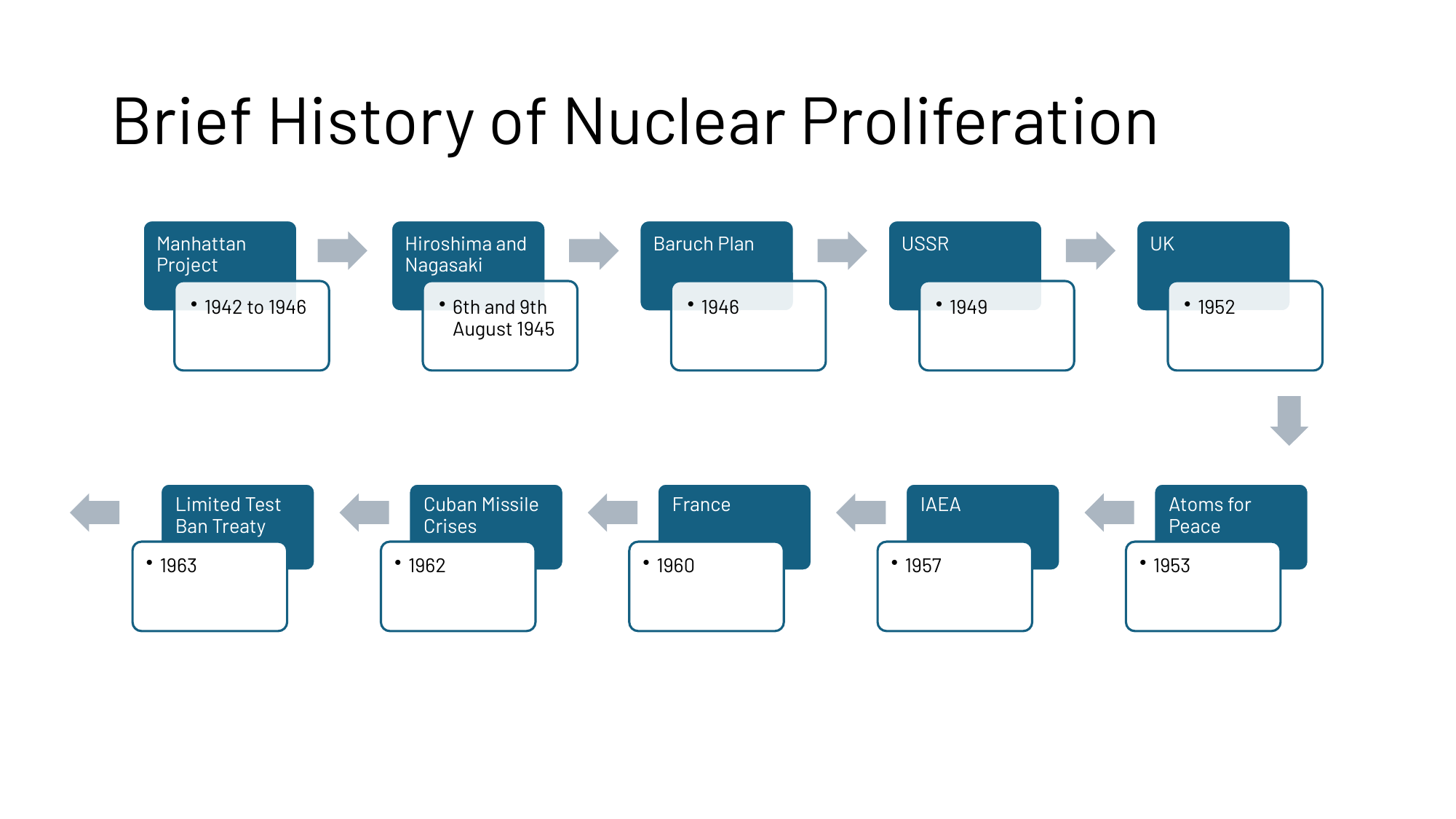

# Brief History of Nuclear Proliferation
Manhattan Project
1942 to 1946

Hiroshima and Nagasaki
6th and 9th August 1945

Baruch Plan
1946

USSR
1949

UK
1952

Limited Test Ban Treaty
Cuban Missile Crises
France
IAEA
Atoms for Peace

1963
1962
1960
1957
1953